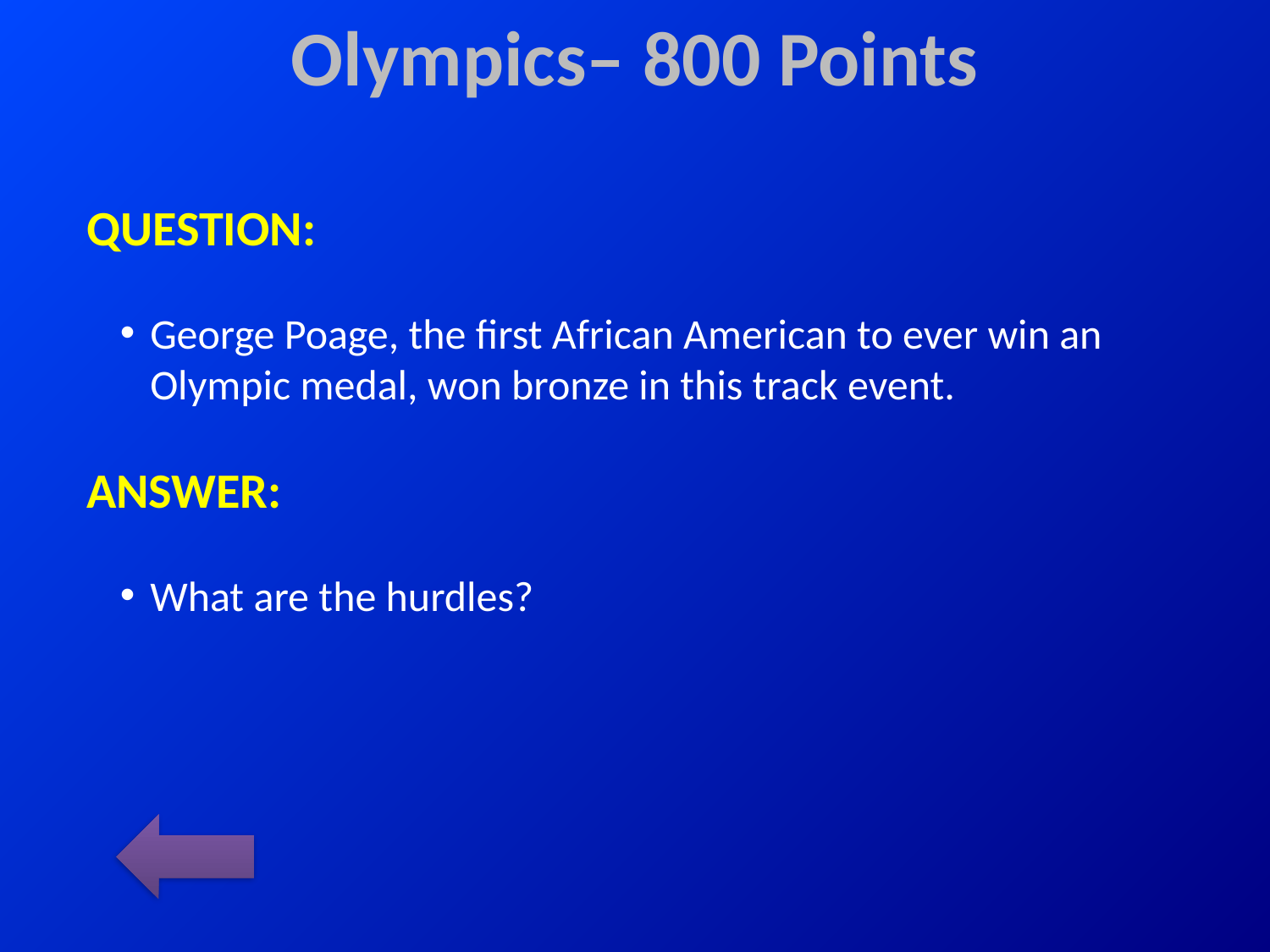

# Olympics– 800 Points
QUESTION:

George Poage, the first African American to ever win an Olympic medal, won bronze in this track event.

ANSWER:

What are the hurdles?